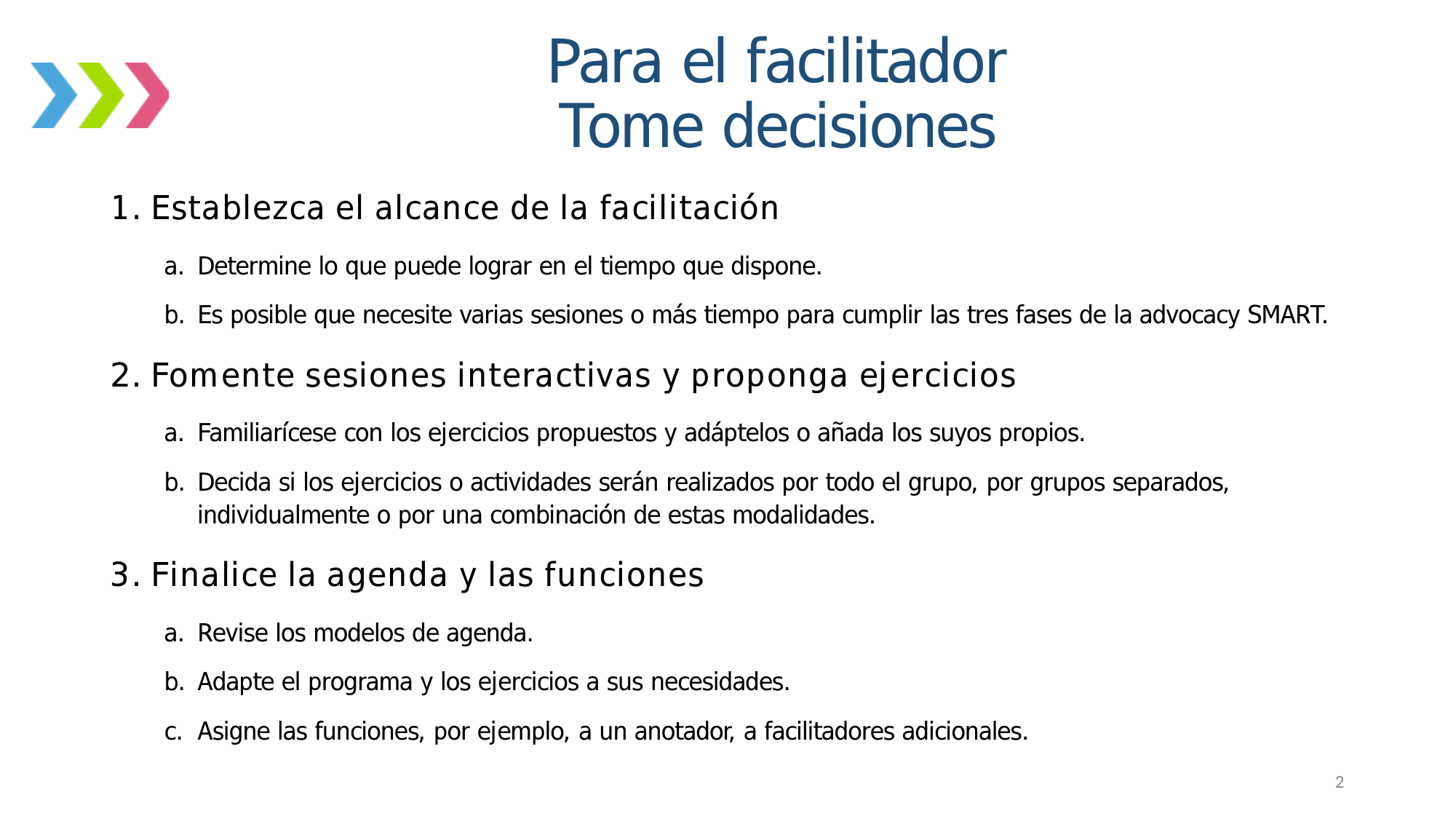

# Para el facilitador Tome decisiones
Establezca el alcance de la facilitación
Determine lo que puede lograr en el tiempo que dispone.
Es posible que necesite varias sesiones o más tiempo para cumplir las tres fases de la advocacy SMART.
Fomente sesiones interactivas y proponga ejercicios
Familiarícese con los ejercicios propuestos y adáptelos o añada los suyos propios.
Decida si los ejercicios o actividades serán realizados por todo el grupo, por grupos separados, individualmente o por una combinación de estas modalidades.
Finalice la agenda y las funciones
Revise los modelos de agenda.
Adapte el programa y los ejercicios a sus necesidades.
Asigne las funciones, por ejemplo, a un anotador, a facilitadores adicionales.
2